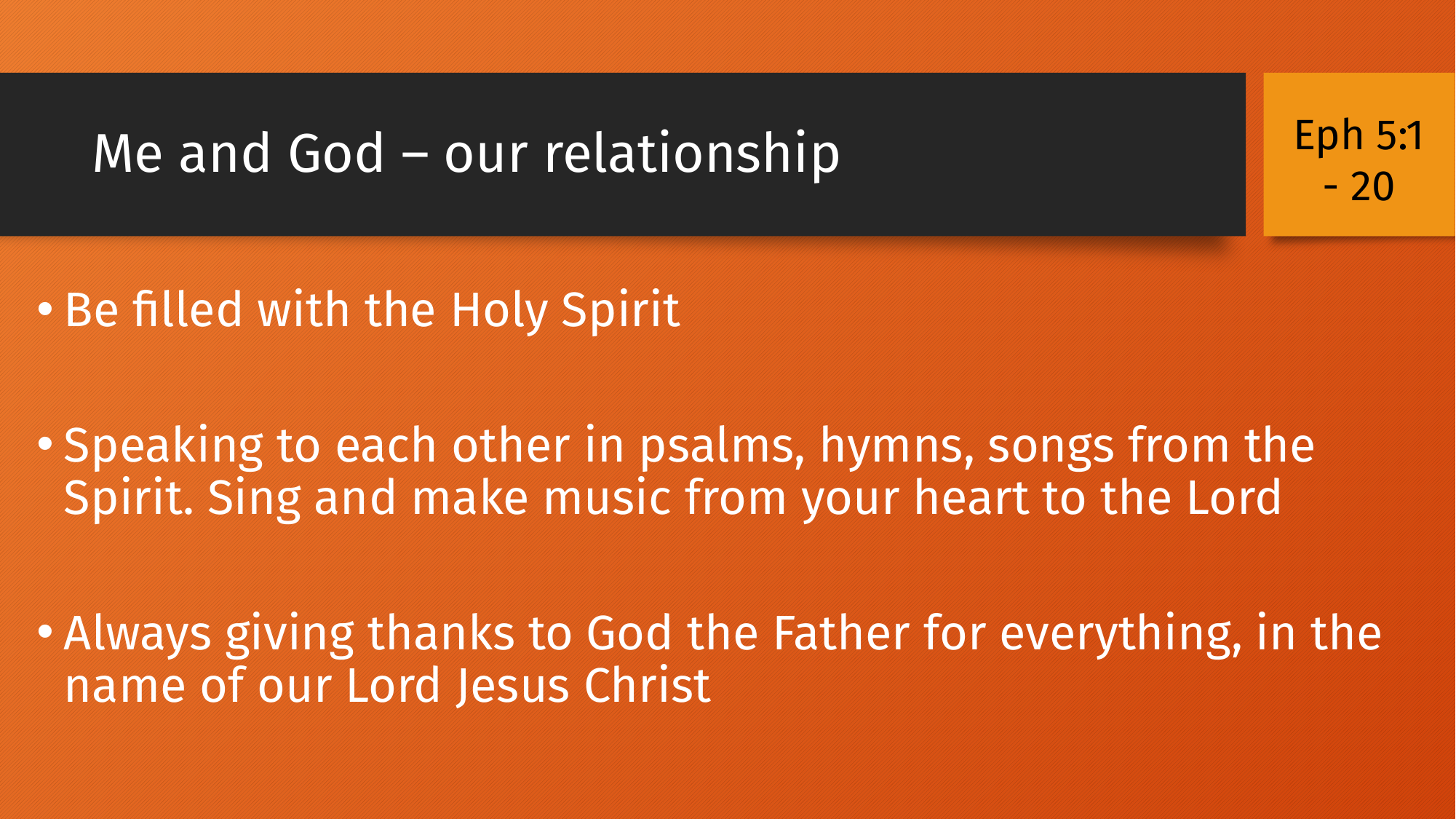

# Me and God – our relationship
Eph 5:1 - 20

Be filled with the Holy Spirit

Speaking to each other in psalms, hymns, songs from the Spirit. Sing and make music from your heart to the Lord

Always giving thanks to God the Father for everything, in the name of our Lord Jesus Christ